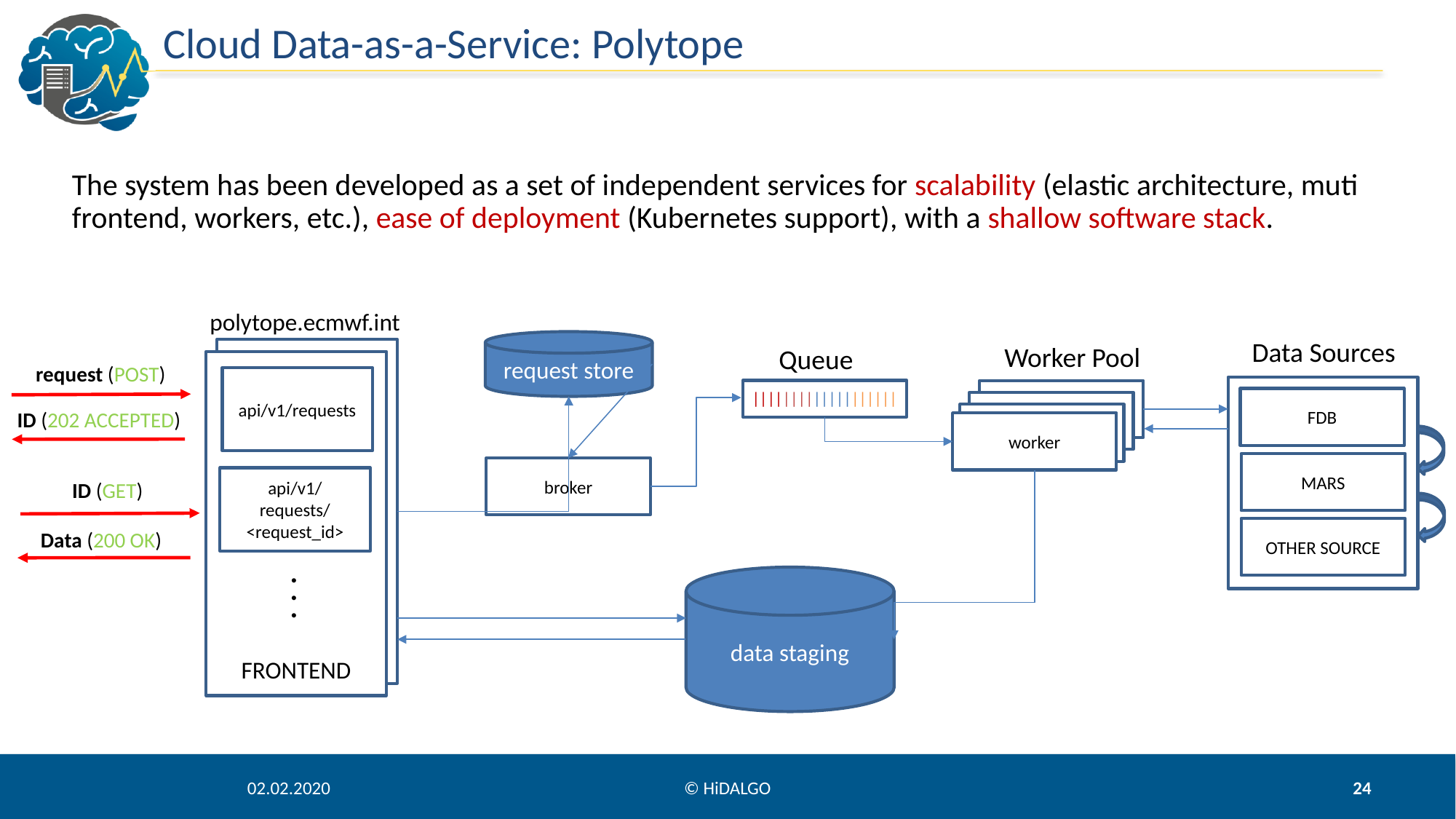

Cloud Data-as-a-Service: Polytope
The system has been developed as a set of independent services for scalability (elastic architecture, muti frontend, workers, etc.), ease of deployment (Kubernetes support), with a shallow software stack.

polytope.ecmwf.int
Data Sources
request store
Worker Pool
Queue

FRONTEND
request (POST)
api/v1/requests

|||||||||||||||||||
FDB

ID (202 ACCEPTED)

worker

MARS
broker
api/v1/requests/<request_id>
 ID (GET)

OTHER SOURCE
Data (200 OK)
data staging
. . .
© HiDALGO
24
02.02.2020